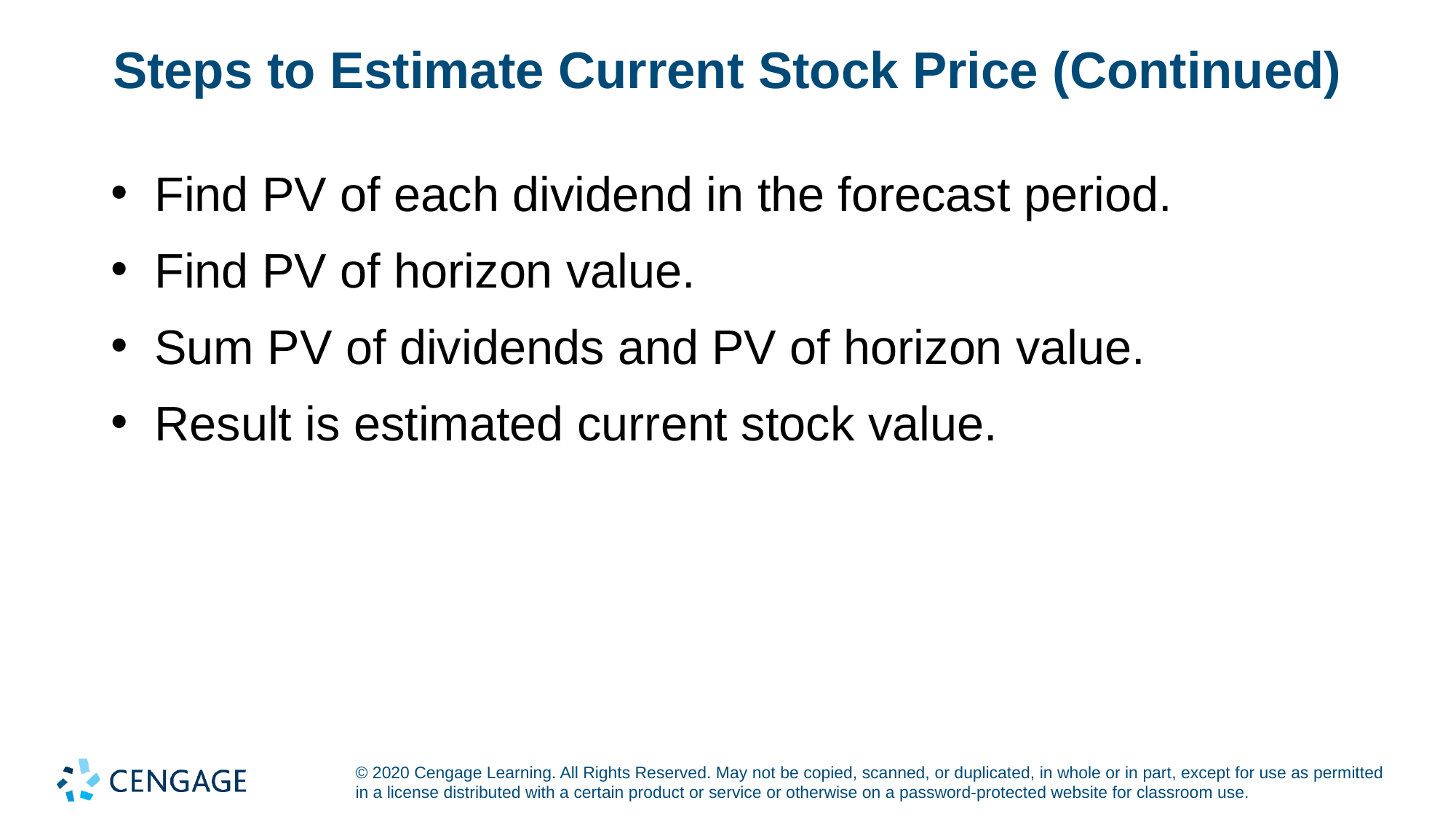

# Steps to Estimate Current Stock Price (Continued)
Find PV of each dividend in the forecast period.
Find PV of horizon value.
Sum PV of dividends and PV of horizon value.
Result is estimated current stock value.